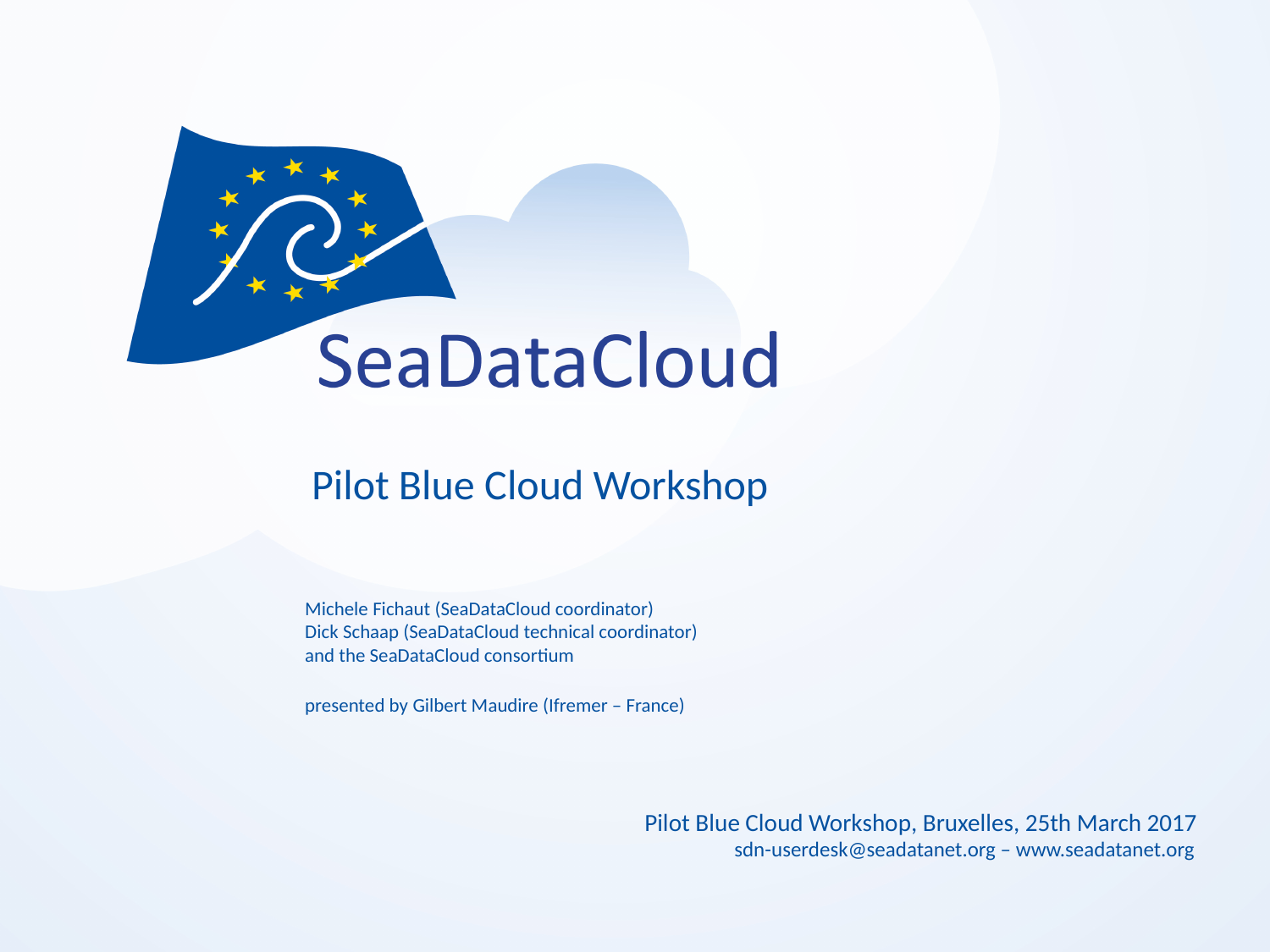

# Pilot Blue Cloud Workshop
Michele Fichaut (SeaDataCloud coordinator)
Dick Schaap (SeaDataCloud technical coordinator)
and the SeaDataCloud consortium
presented by Gilbert Maudire (Ifremer – France)
Pilot Blue Cloud Workshop, Bruxelles, 25th March 2017